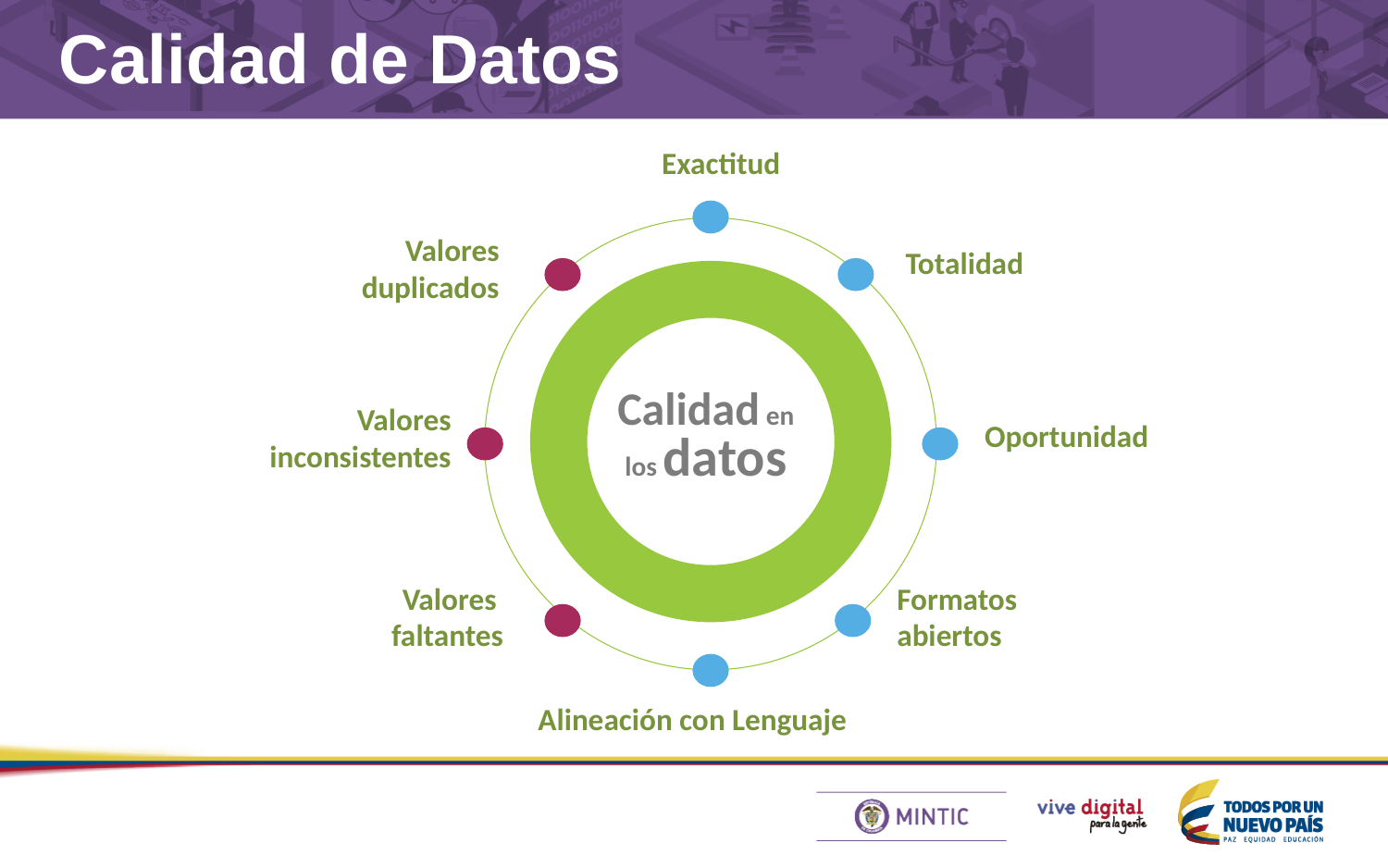

Calidad de Datos

Exactitud

Valores
 duplicados
Totalidad

Calidad en los datos
Valores inconsistentes
Oportunidad
Valores
faltantes
Formatos
abiertos
Alineación con Lenguaje